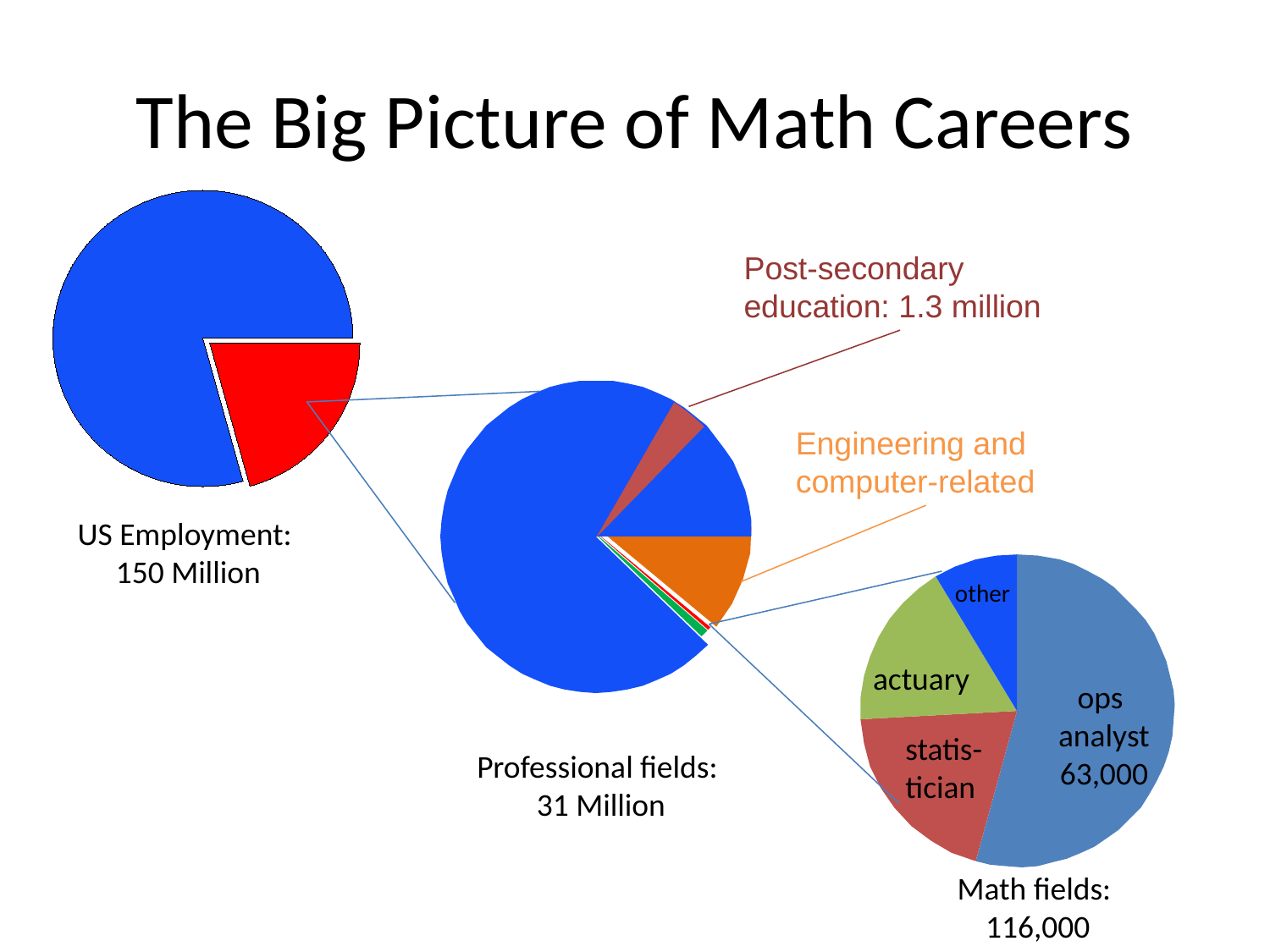

# The Big Picture of Math Careers

Post-secondary education: 1.3 million

Engineering and computer-related

US Employment:
150 Million

actuary
ops
analyst
63,000

statis-
tician

other
Professional fields:
31 Million
Math fields:
116,000